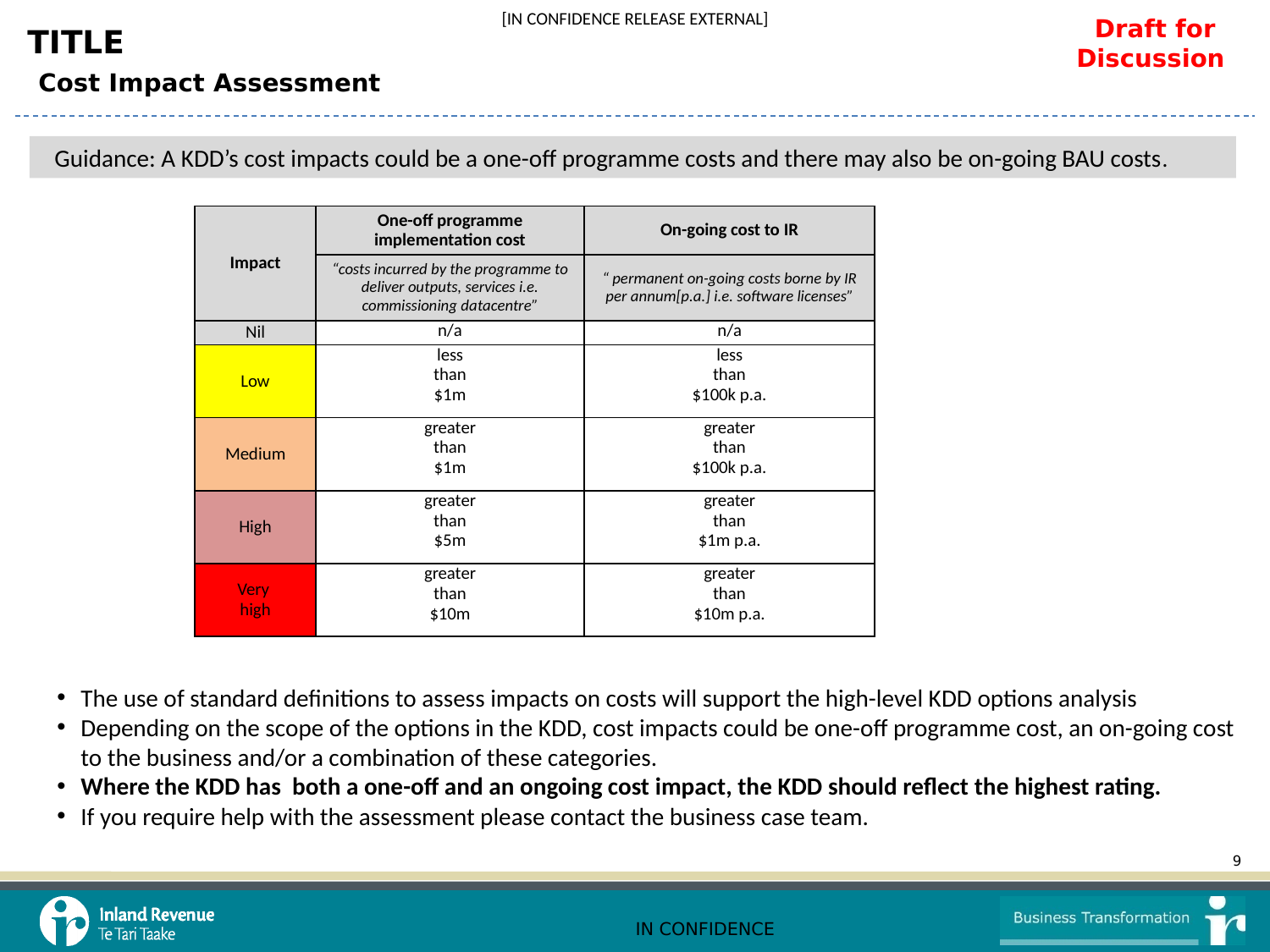

Draft for Discussion
TITLE
 Cost Impact Assessment
Guidance: A KDD’s cost impacts could be a one-off programme costs and there may also be on-going BAU costs.
| Impact | One-off programme implementation cost | On-going cost to IR |
| --- | --- | --- |
|  | “costs incurred by the programme to deliver outputs, services i.e. commissioning datacentre” | “ permanent on-going costs borne by IR per annum[p.a.] i.e. software licenses” |
| Nil | n/a | n/a |
| Low | less than $1m | less than $100k p.a. |
| Medium | greater than $1m | greater than $100k p.a. |
| High | greater than $5m | greater than $1m p.a. |
| Very high | greater than $10m | greater than $10m p.a. |
The use of standard definitions to assess impacts on costs will support the high-level KDD options analysis
Depending on the scope of the options in the KDD, cost impacts could be one-off programme cost, an on-going cost to the business and/or a combination of these categories.
Where the KDD has  both a one-off and an ongoing cost impact, the KDD should reflect the highest rating.
If you require help with the assessment please contact the business case team.